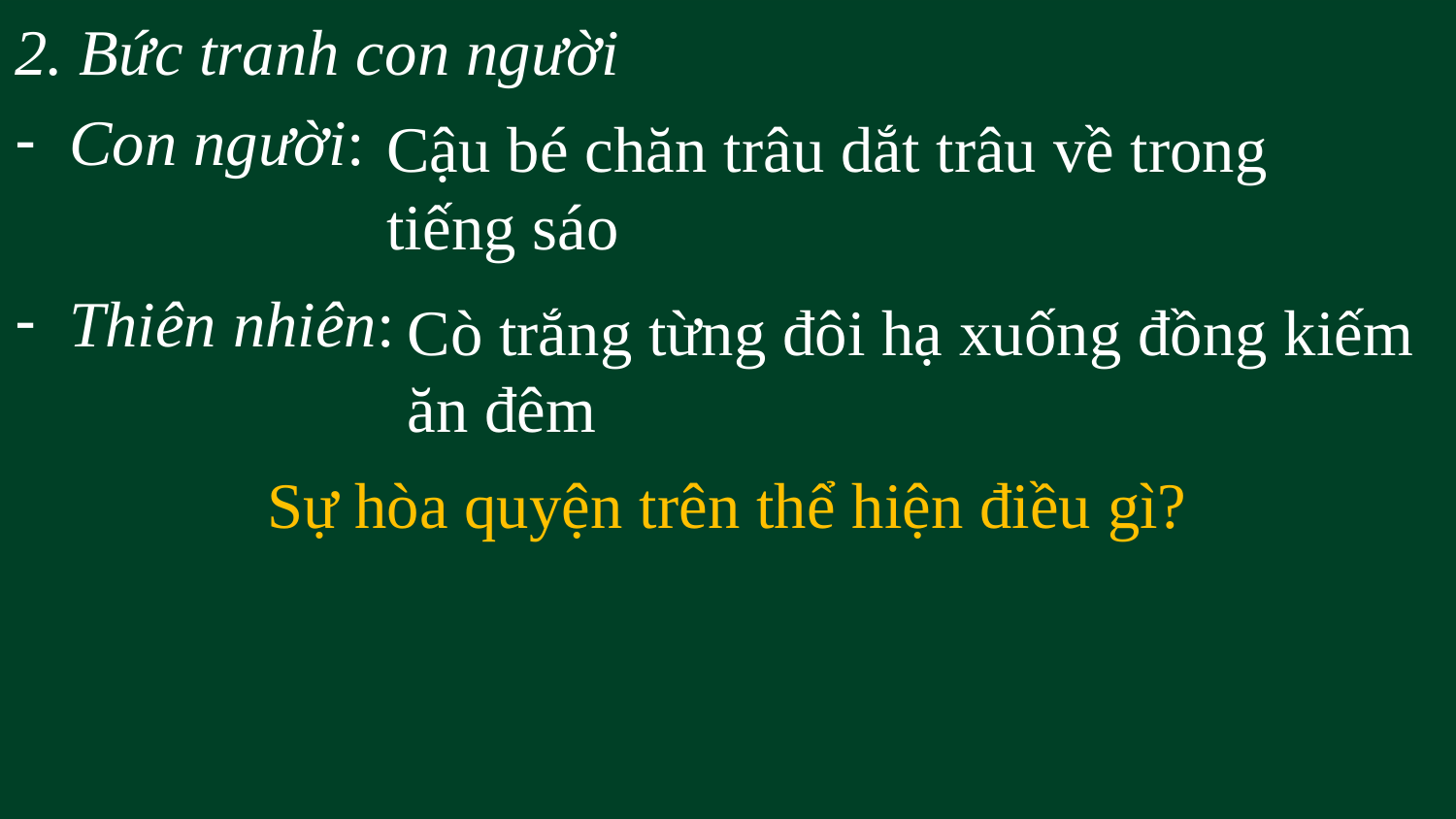

2. Bức tranh con người
Con người:

Thiên nhiên:

Sự hòa quyện trên thể hiện điều gì?
Cậu bé chăn trâu dắt trâu về trong tiếng sáo
Cò trắng từng đôi hạ xuống đồng kiếm ăn đêm